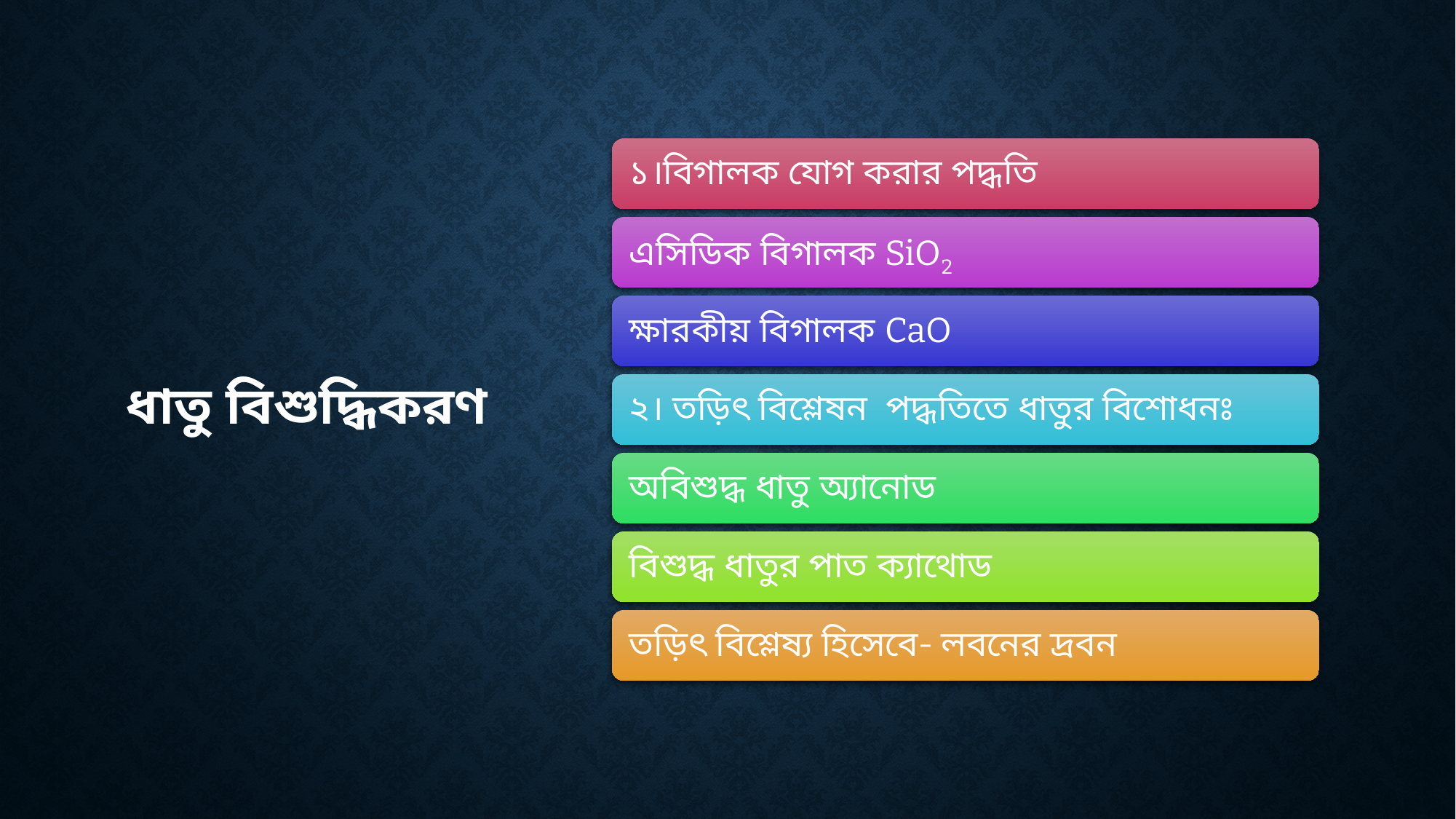

# ধাতু বিশুদ্ধিকরণ
১।বিগালক যোগ করার পদ্ধতি
এসিডিক বিগালক SiO2
ক্ষারকীয় বিগালক CaO
২। তড়িৎ বিশ্লেষন  পদ্ধতিতে ধাতুর বিশোধনঃ
অবিশুদ্ধ ধাতু অ্যানোড
বিশুদ্ধ ধাতুর পাত ক্যাথোড
তড়িৎ বিশ্লেষ্য হিসেবে- লবনের দ্রবন